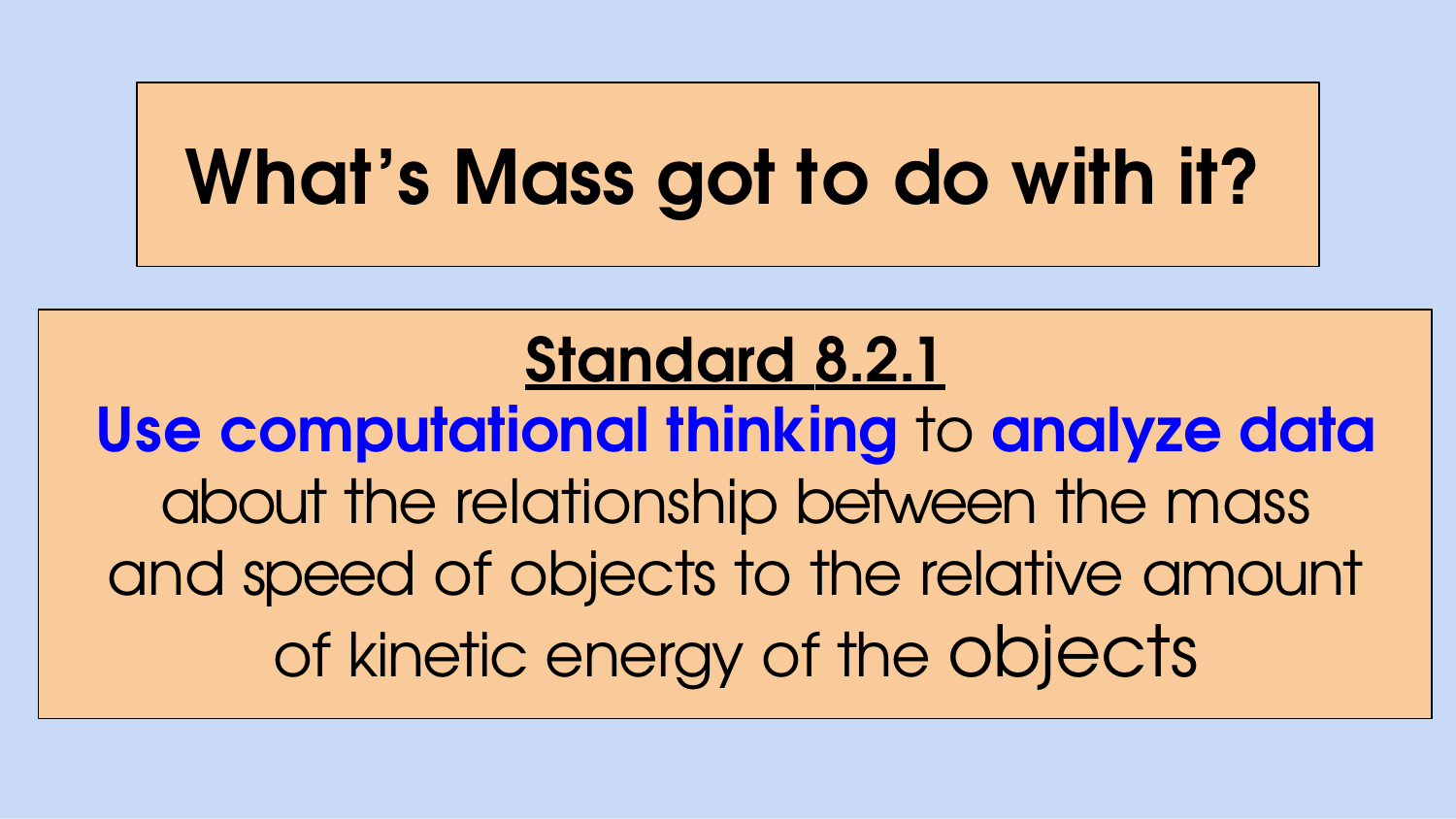

# What’s Mass got to do with it?

Standard 8.2.1
Use computational thinking to analyze data about the relationship between the mass and speed of objects to the relative amount of kinetic energy of the objects